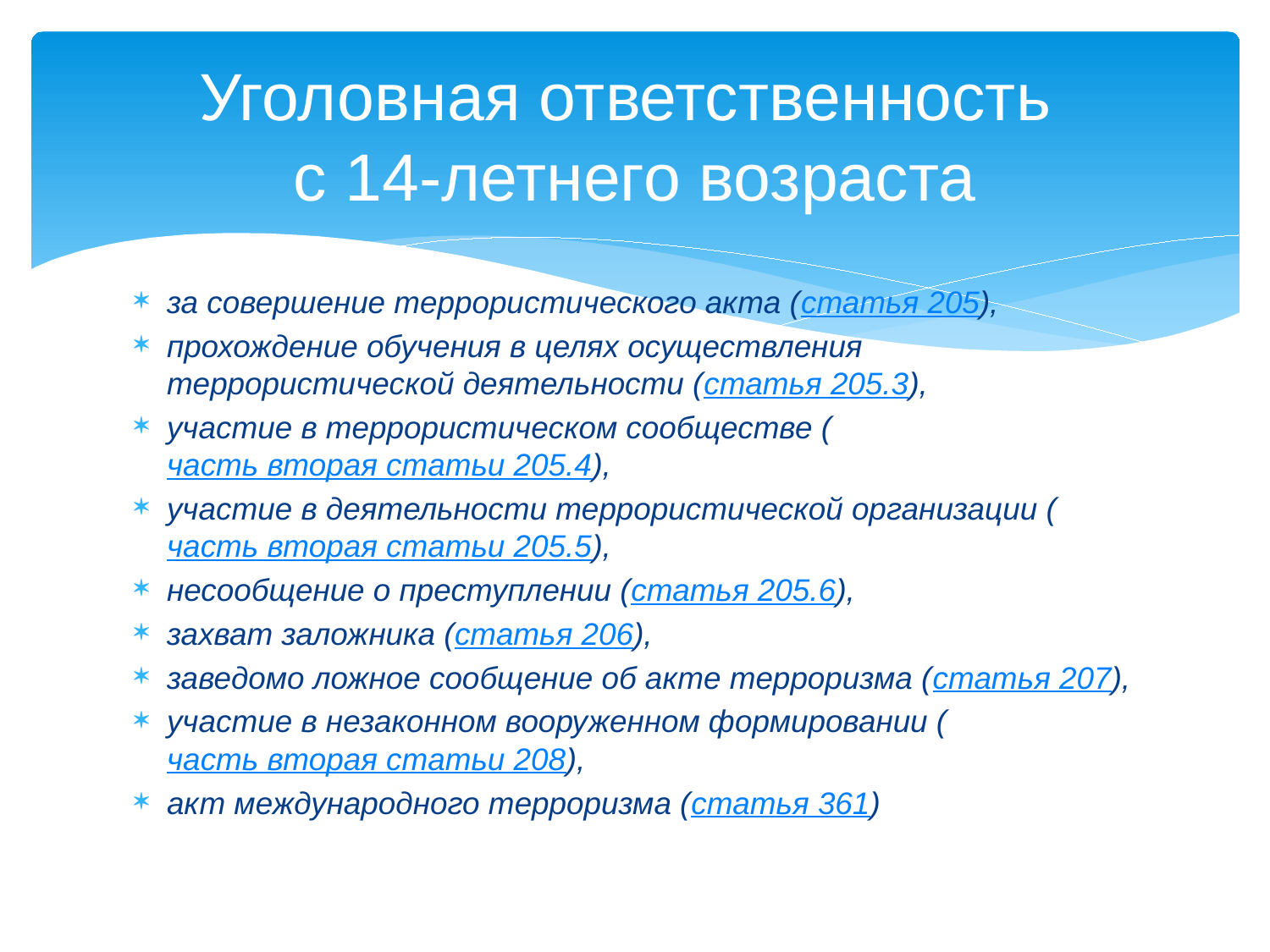

# Уголовная ответственность с 14-летнего возраста
за совершение террористического акта (статья 205),
прохождение обучения в целях осуществления террористической деятельности (статья 205.3),
участие в террористическом сообществе (часть вторая статьи 205.4),
участие в деятельности террористической организации (часть вторая статьи 205.5),
несообщение о преступлении (статья 205.6),
захват заложника (статья 206),
заведомо ложное сообщение об акте терроризма (статья 207),
участие в незаконном вооруженном формировании (часть вторая статьи 208),
акт международного терроризма (статья 361)